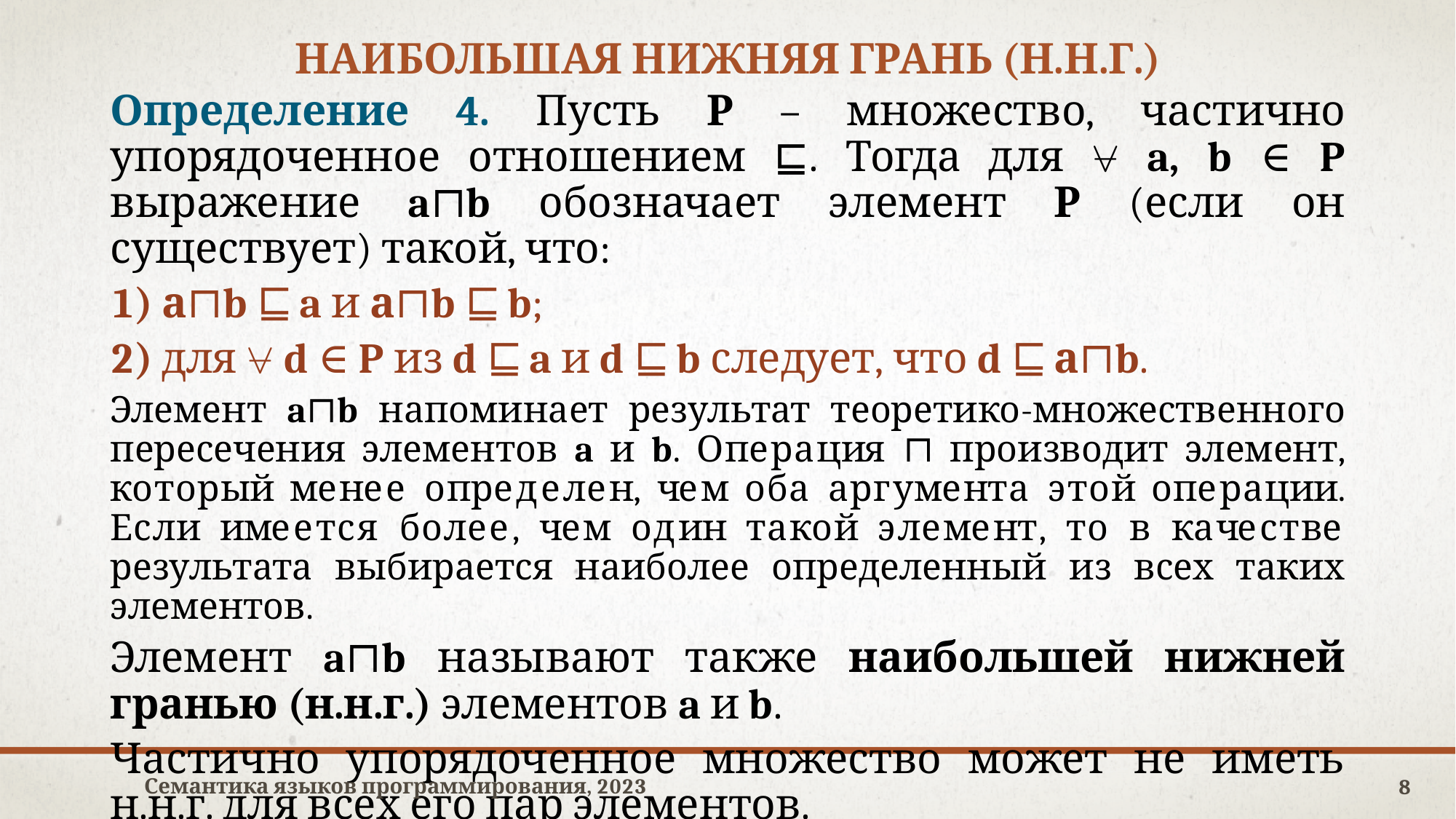

# наибольшая нижняя грань (н.н.г.)
Определение 4. Пусть Р – множество, частично упорядоченное отношением ⊑. Тогда для ⩝ a, b ∈ P выражение a⊓b обозначает элемент Р (если он существует) такой, что:
1) а⊓b ⊑ a и а⊓b ⊑ b;
2) для ⩝ d ∈ P из d ⊑ a и d ⊑ b следует, что d ⊑ а⊓b.
Элемент a⊓b напоминает результат теоретико-множественного пересечения элементов a и b. Операция ⊓ производит элемент, который менее определен, чем оба аргумента этой операции. Если имеется более, чем один такой элемент, то в качестве результата выбирается наиболее определенный из всех таких элементов.
Элемент a⊓b называют также наибольшей нижней гранью (н.н.г.) элементов a и b.
Частично упорядоченное множество может не иметь н.н.г. для всех его пар элементов.
Семантика языков программирования, 2023
8